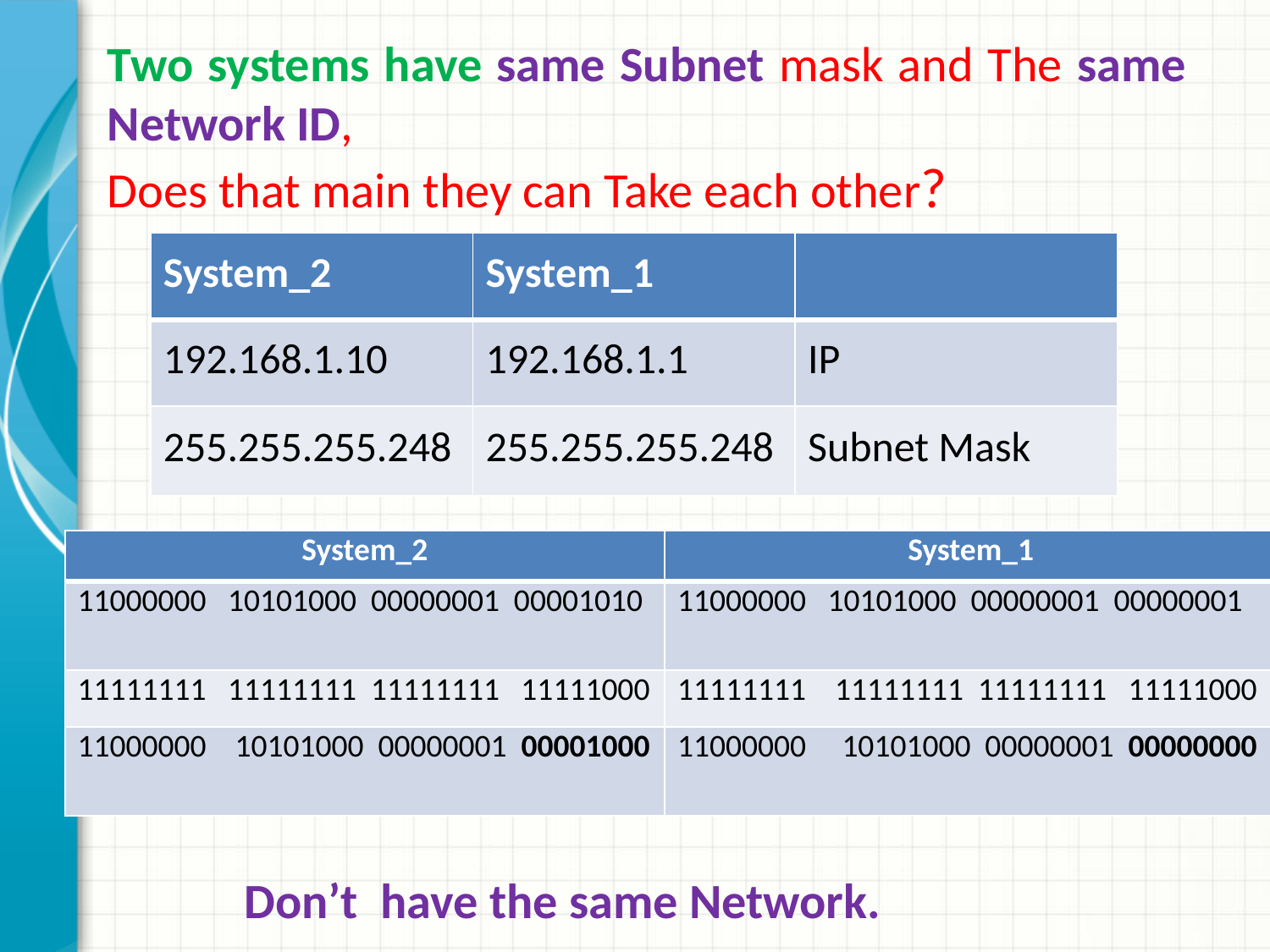

Two systems have same Subnet mask and The same Network ID,
Does that main they can Take each other?
| System\_2 | System\_1 |  |
| --- | --- | --- |
| 192.168.1.10 | 192.168.1.1 | IP |
| 255.255.255.248 | 255.255.255.248 | Subnet Mask |
| System\_2 | System\_1 |
| --- | --- |
| 11000000 10101000 00000001 00001010 | 11000000 10101000 00000001 00000001 |
| 11111111 11111111 11111111 11111000 | 11111111 11111111 11111111 11111000 |
| 11000000 10101000 00000001 00001000 | 11000000 10101000 00000001 00000000 |
Don’t  have the same Network.